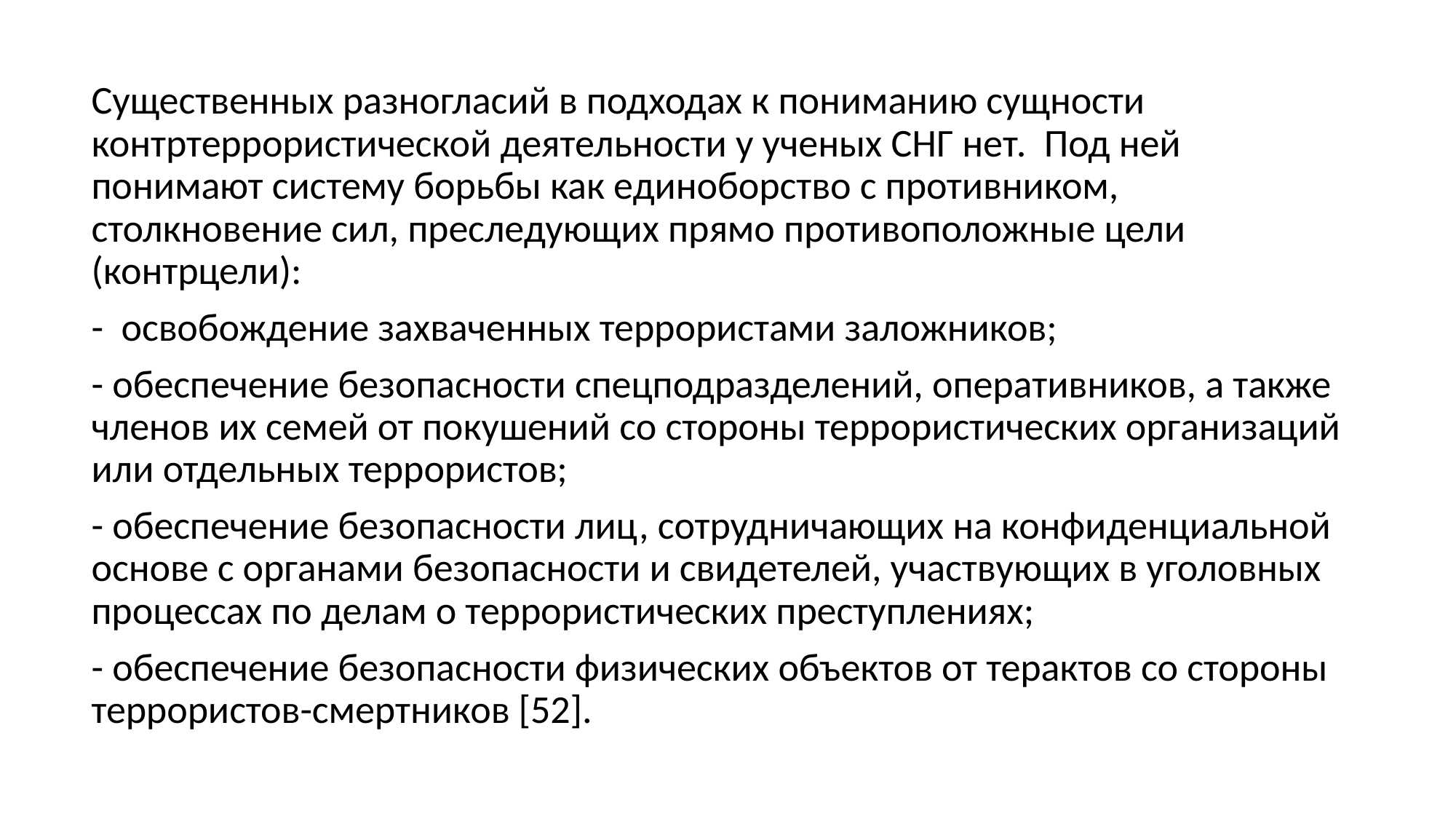

Существенных разногласий в подходах к пониманию сущности контртеррористической деятельности у ученых СНГ нет.  Под ней понимают систему борьбы как единоборство с противником, столкновение сил, преследующих прямо противоположные цели (контрцели):
-  освобождение захваченных террористами заложников;
- обеспечение безопасности спецподразделений, оперативников, а также членов их семей от покушений со стороны террористических организаций или отдельных террористов;
- обеспечение безопасности лиц, сотрудничающих на конфиденциальной основе с органами безопасности и свидетелей, участвующих в уголовных процессах по делам о террористических преступлениях;
- обеспечение безопасности физических объектов от терактов со стороны террористов-смертников [52].